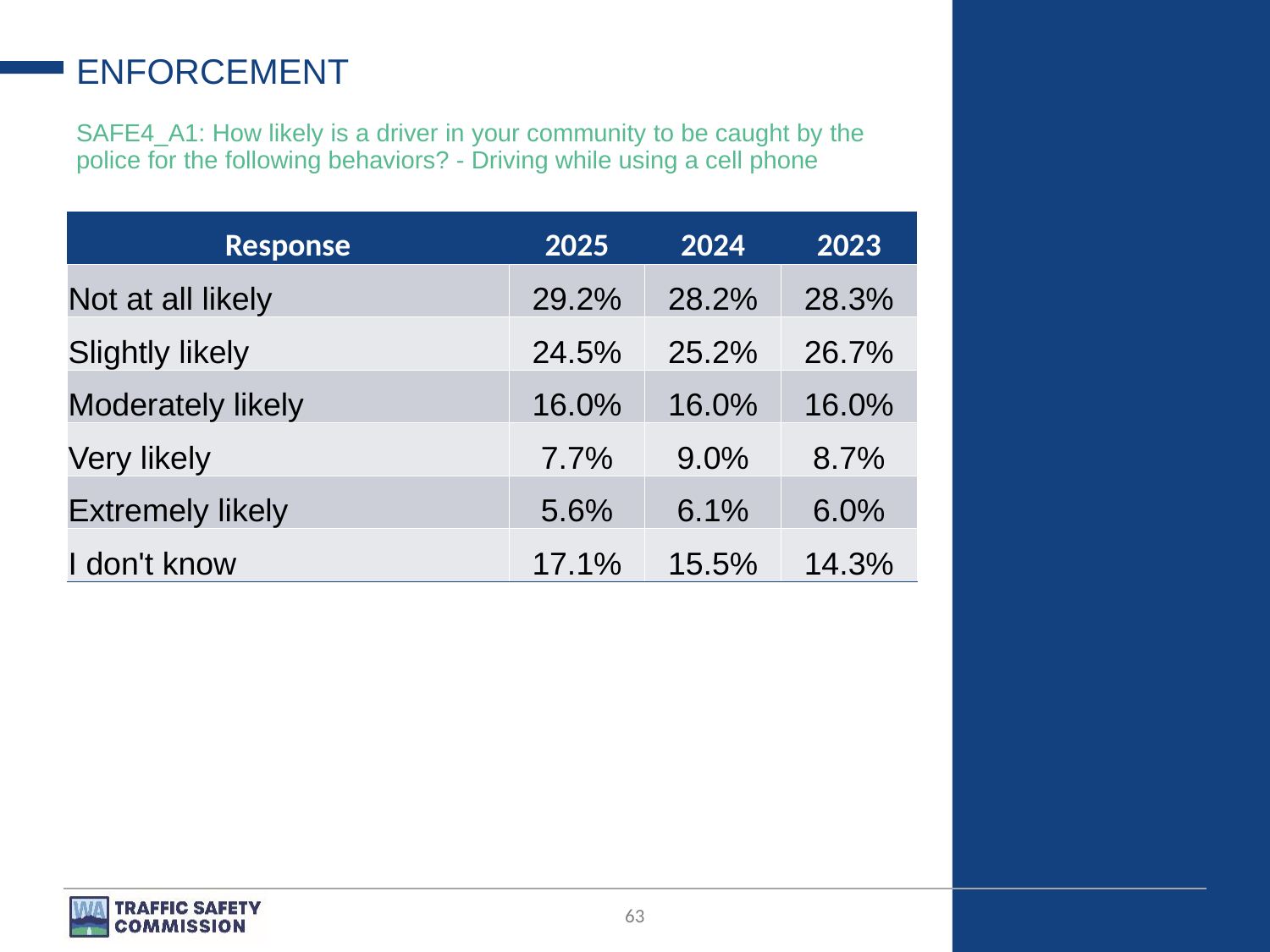

# ENFORCEMENT
SAFE4_A1: How likely is a driver in your community to be caught by the police for the following behaviors? - Driving while using a cell phone
| Response | 2025 | 2024 | 2023 |
| --- | --- | --- | --- |
| Not at all likely | 29.2% | 28.2% | 28.3% |
| Slightly likely | 24.5% | 25.2% | 26.7% |
| Moderately likely | 16.0% | 16.0% | 16.0% |
| Very likely | 7.7% | 9.0% | 8.7% |
| Extremely likely | 5.6% | 6.1% | 6.0% |
| I don't know | 17.1% | 15.5% | 14.3% |